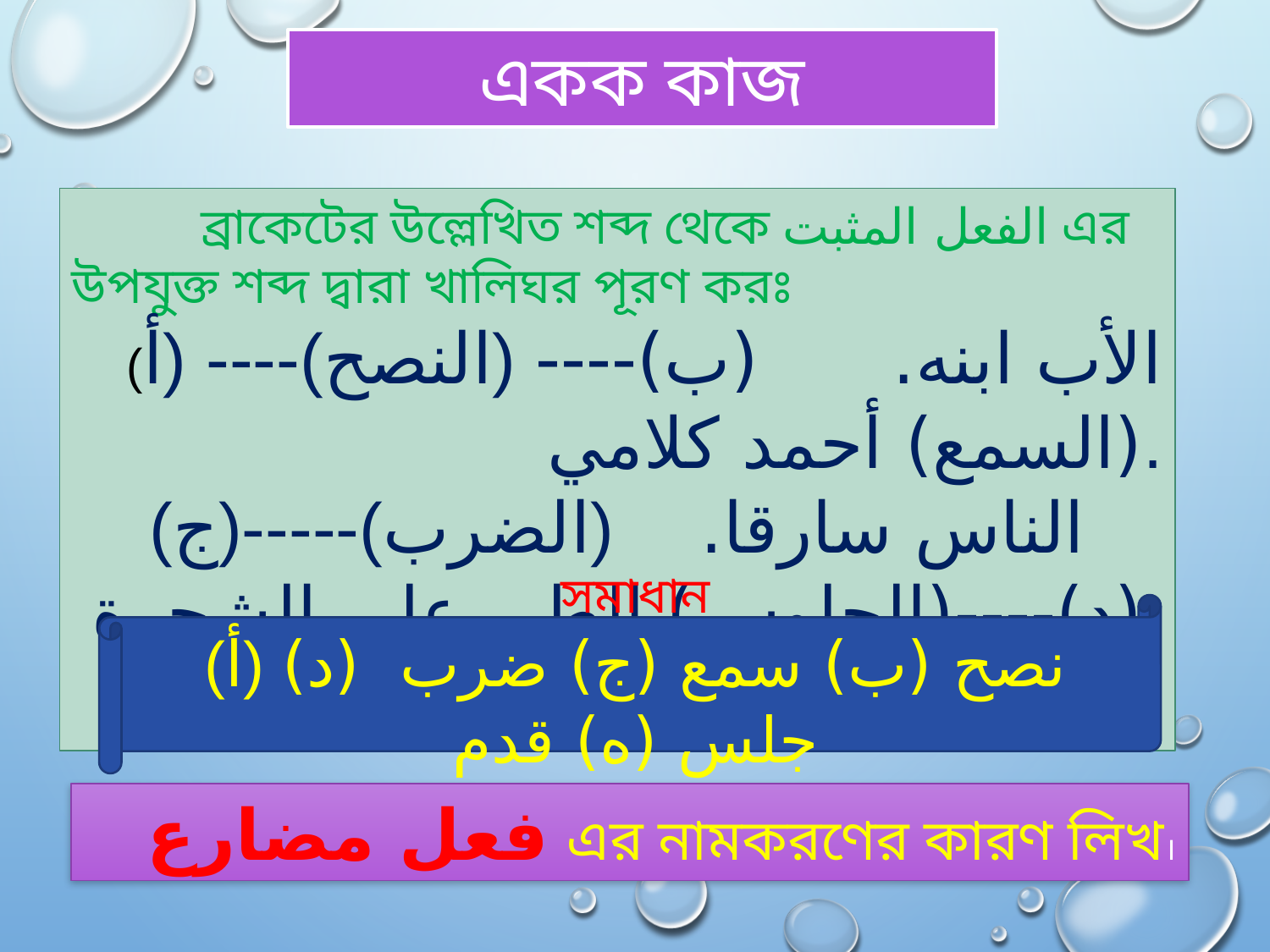

একক কাজ
          ব্রাকেটের উল্লেখিত শব্দ থেকে الفعل المثبت এর উপযুক্ত শব্দ দ্বারা খালিঘর পূরণ করঃ
(أ) ----(النصح) الأب ابنه.      (ب)---- (السمع) أحمد كلامي.
(ج)-----(الضرب) الناس سارقا.    (د)----(الجلوس) الطير علي الشجرة (ه)-----(القدوم) الأب من داكا.
সমাধান
(أ) نصح (ب) سمع (ج) ضرب  (د) جلس (ه) قدم

فعل مضارع এর নামকরণের কারণ লিখ।